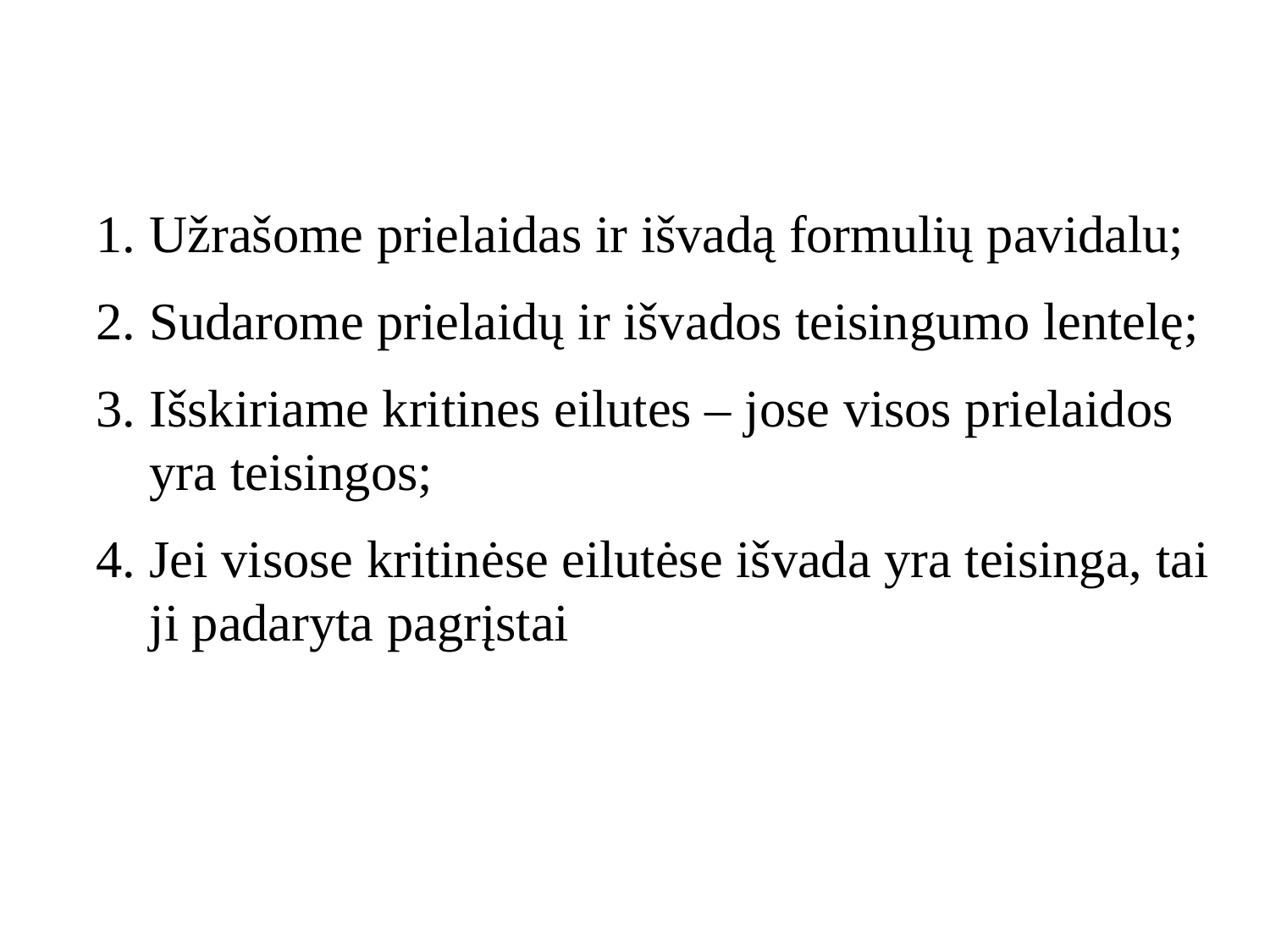

Užrašome prielaidas ir išvadą formulių pavidalu;
Sudarome prielaidų ir išvados teisingumo lentelę;
Išskiriame kritines eilutes – jose visos prielaidos yra teisingos;
Jei visose kritinėse eilutėse išvada yra teisinga, tai ji padaryta pagrįstai